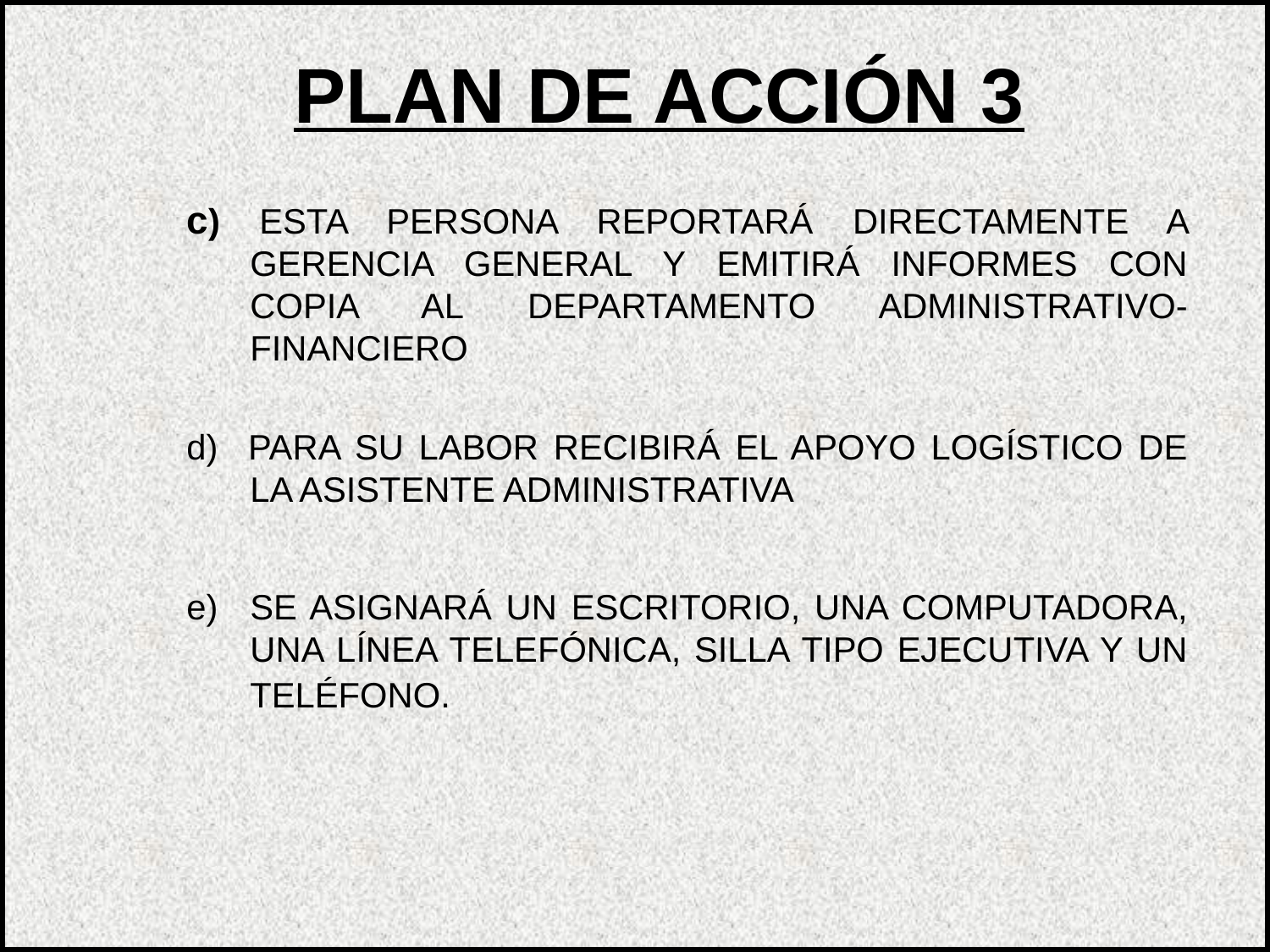

PLAN DE ACCIÓN 3
c) ESTA PERSONA REPORTARÁ DIRECTAMENTE A GERENCIA GENERAL Y EMITIRÁ INFORMES CON COPIA AL DEPARTAMENTO ADMINISTRATIVO-FINANCIERO

d)  PARA SU LABOR RECIBIRÁ EL APOYO LOGÍSTICO DE LA ASISTENTE ADMINISTRATIVA

SE ASIGNARÁ UN ESCRITORIO, UNA COMPUTADORA, UNA LÍNEA TELEFÓNICA, SILLA TIPO EJECUTIVA Y UN TELÉFONO.